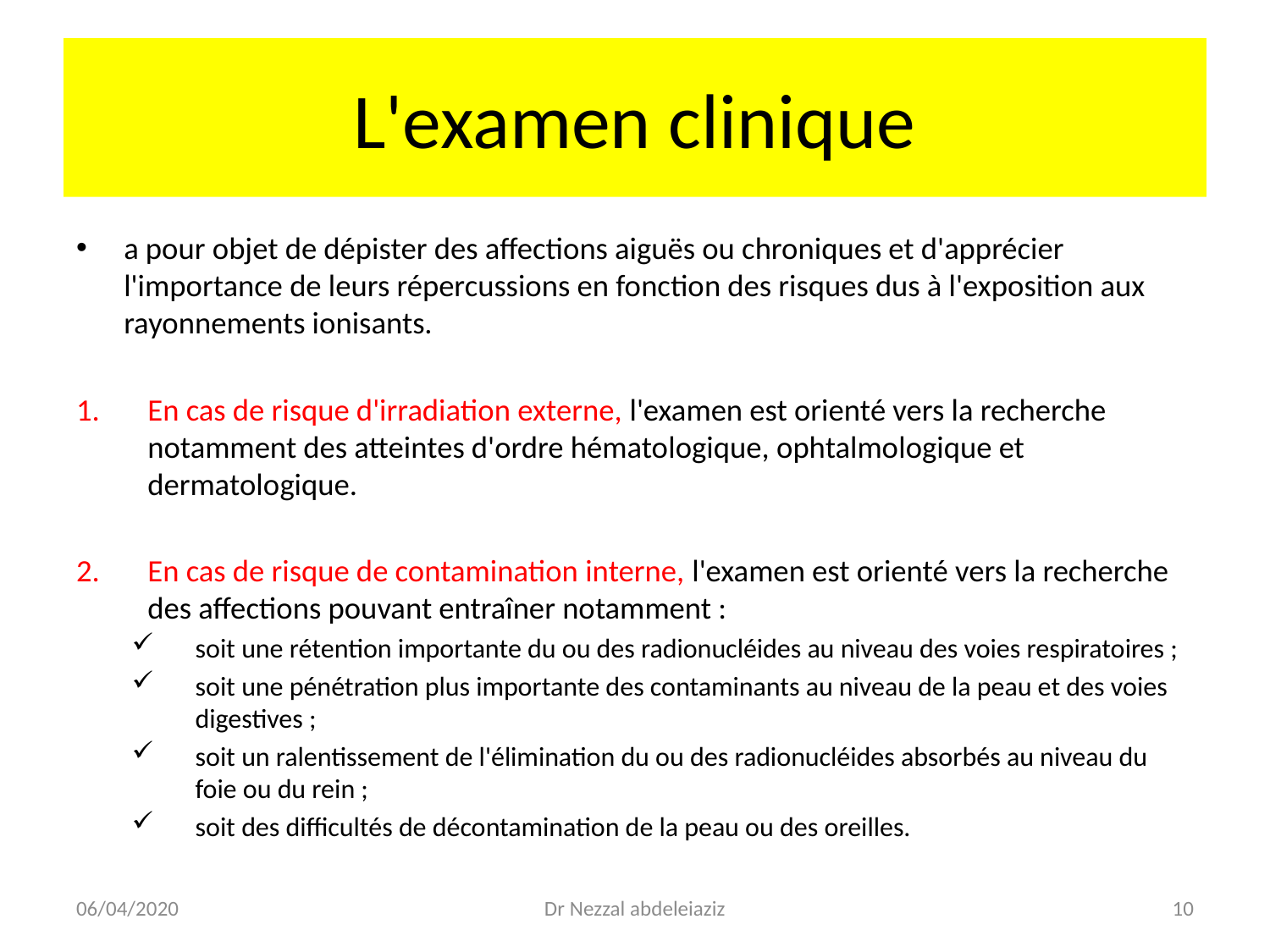

# L'examen clinique
a pour objet de dépister des affections aiguës ou chroniques et d'apprécier l'importance de leurs répercussions en fonction des risques dus à l'exposition aux rayonnements ionisants.

En cas de risque d'irradiation externe, l'examen est orienté vers la recherche notamment des atteintes d'ordre hématologique, ophtalmologique et dermatologique.

En cas de risque de contamination interne, l'examen est orienté vers la recherche des affections pouvant entraîner notamment :
soit une rétention importante du ou des radionucléides au niveau des voies respiratoires ;
soit une pénétration plus importante des contaminants au niveau de la peau et des voies digestives ;
soit un ralentissement de l'élimination du ou des radionucléides absorbés au niveau du foie ou du rein ;
soit des difficultés de décontamination de la peau ou des oreilles.
06/04/2020
Dr Nezzal abdeleiaziz
10